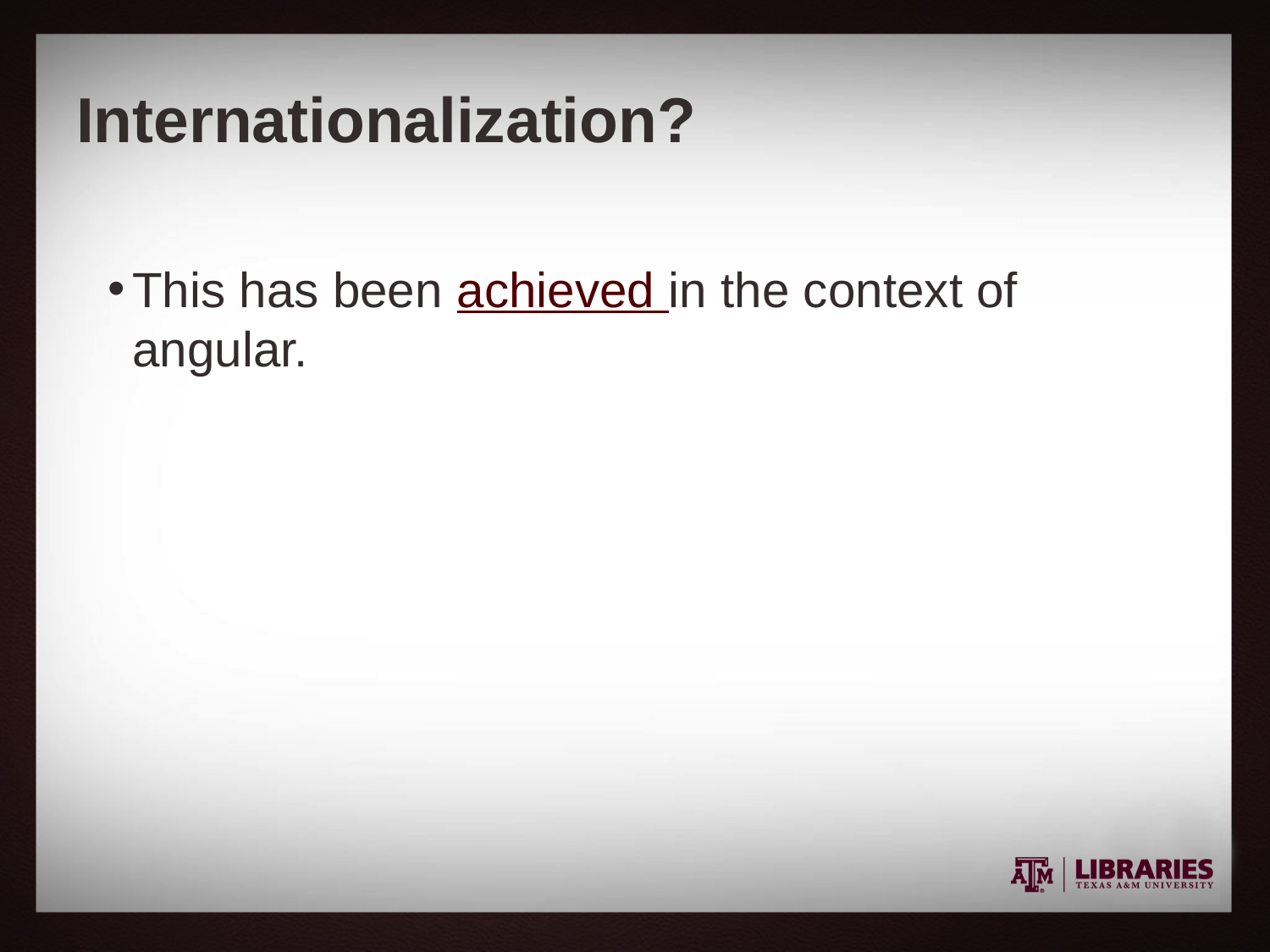

# Internationalization?
This has been achieved in the context of angular.